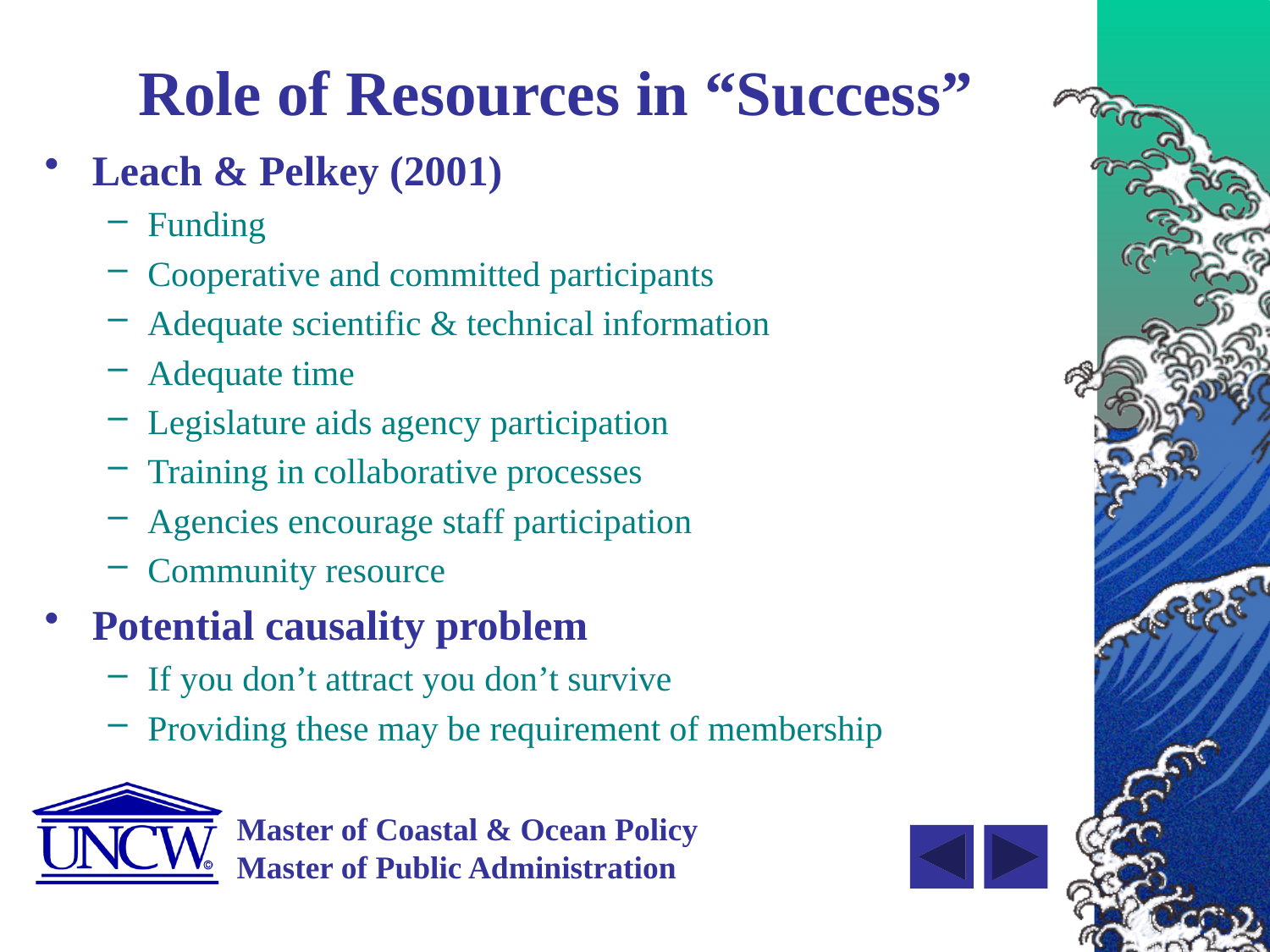

# Role of Resources in “Success”
Leach & Pelkey (2001)
Funding
Cooperative and committed participants
Adequate scientific & technical information
Adequate time
Legislature aids agency participation
Training in collaborative processes
Agencies encourage staff participation
Community resource
Potential causality problem
If you don’t attract you don’t survive
Providing these may be requirement of membership